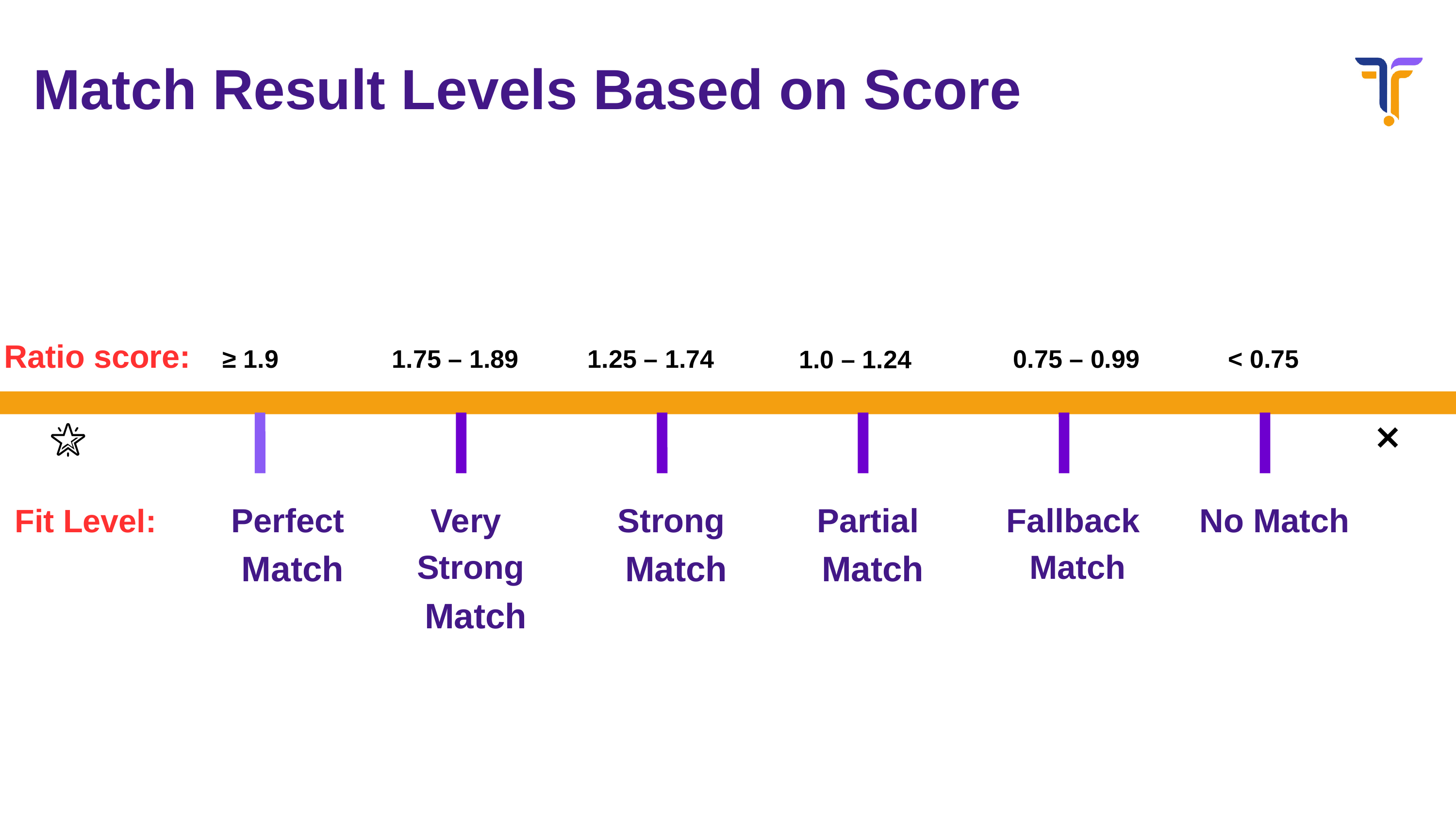

Match Result Levels Based on Score

Ratio score:
≥ 1.9
1.75 – 1.89
1.25 – 1.74
0.75 – 0.99
< 0.75
1.0 – 1.24

🌟
❌

Perfect
 Match
Very
Strong
 Match
Strong
 Match
Partial
 Match
Fallback
 Match
No Match
Fit Level:
1